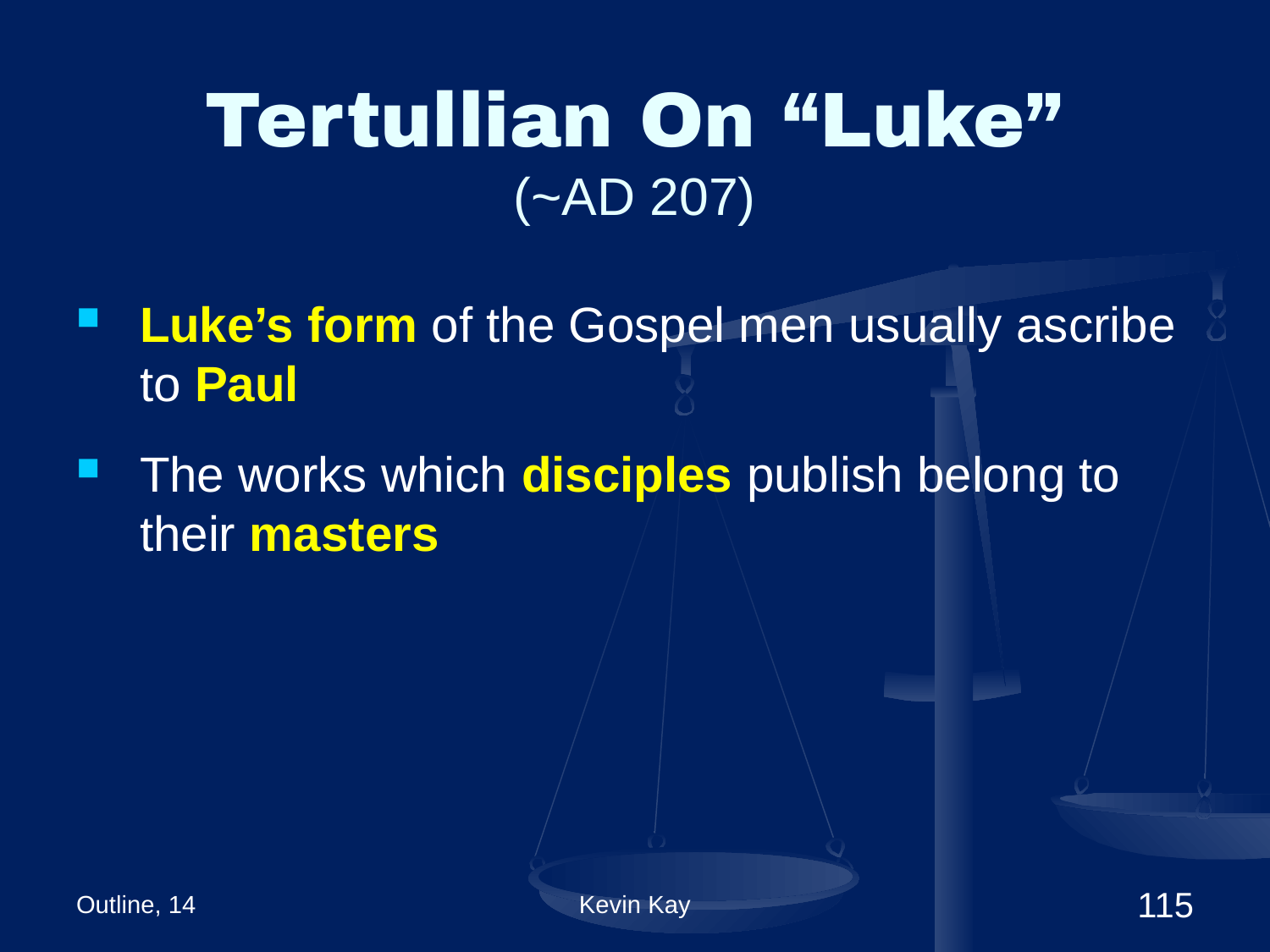

# Tertullian On “Luke” (~AD 207)
Luke’s form of the Gospel men usually ascribe to Paul
The works which disciples publish belong to their masters

Outline, 14
Kevin Kay
115